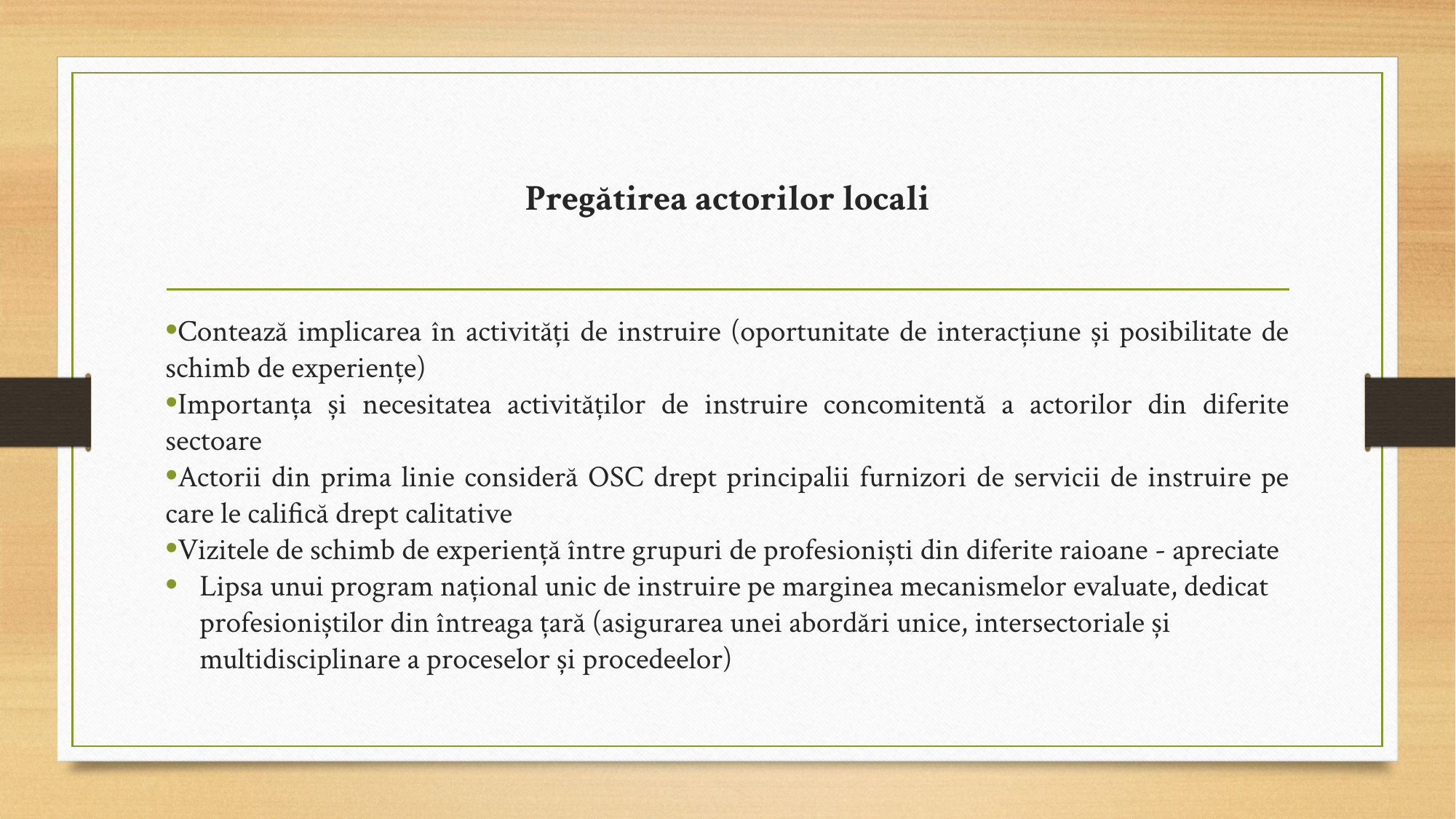

# Pregătirea actorilor locali
Contează implicarea în activități de instruire (oportunitate de interacțiune și posibilitate de schimb de experiențe)
Importanța și necesitatea activităților de instruire concomitentă a actorilor din diferite sectoare
Actorii din prima linie consideră OSC drept principalii furnizori de servicii de instruire pe care le califică drept calitative
Vizitele de schimb de experiență între grupuri de profesioniști din diferite raioane - apreciate
Lipsa unui program național unic de instruire pe marginea mecanismelor evaluate, dedicat profesioniștilor din întreaga țară (asigurarea unei abordări unice, intersectoriale și multidisciplinare a proceselor și procedeelor)